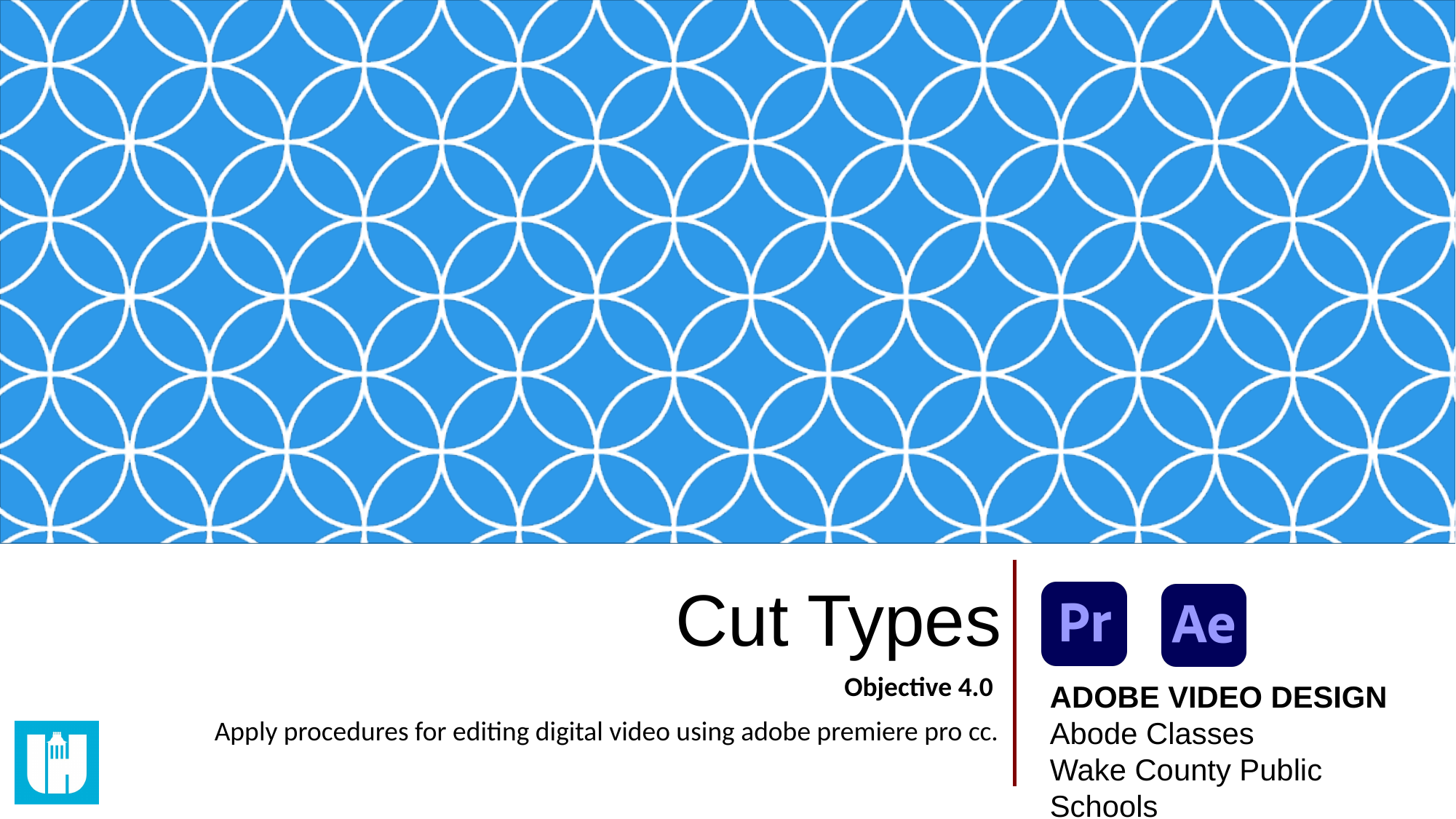

# Cut Types
Objective 4.0
Apply procedures for editing digital video using adobe premiere pro cc.